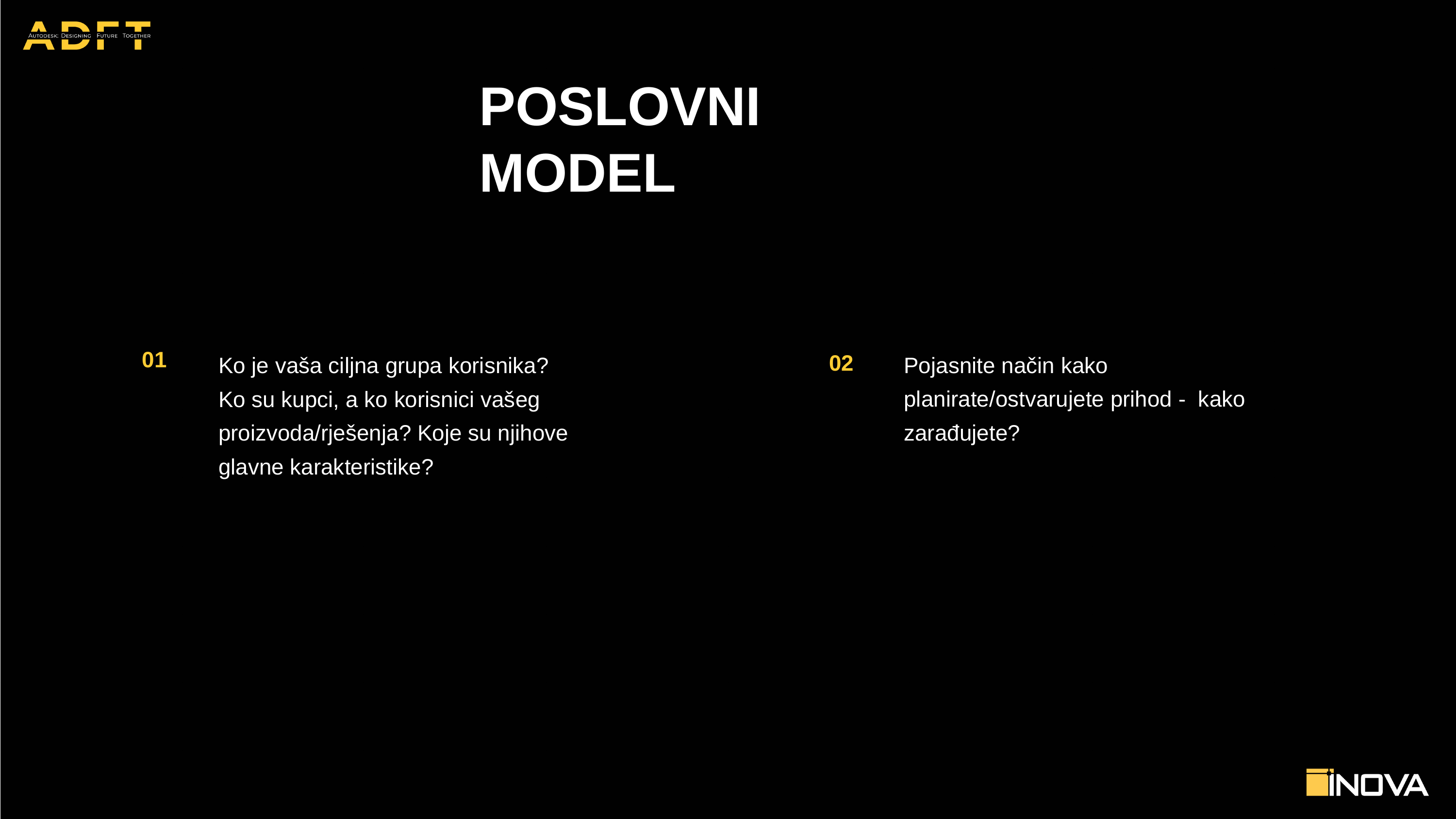

POSLOVNI MODEL
Pojasnite način kako  planirate/ostvarujete prihod -  kako zarađujete?
01
Ko je vaša ciljna grupa korisnika? Ko su kupci, a ko korisnici vašeg proizvoda/rješenja? Koje su njihove glavne karakteristike?
02